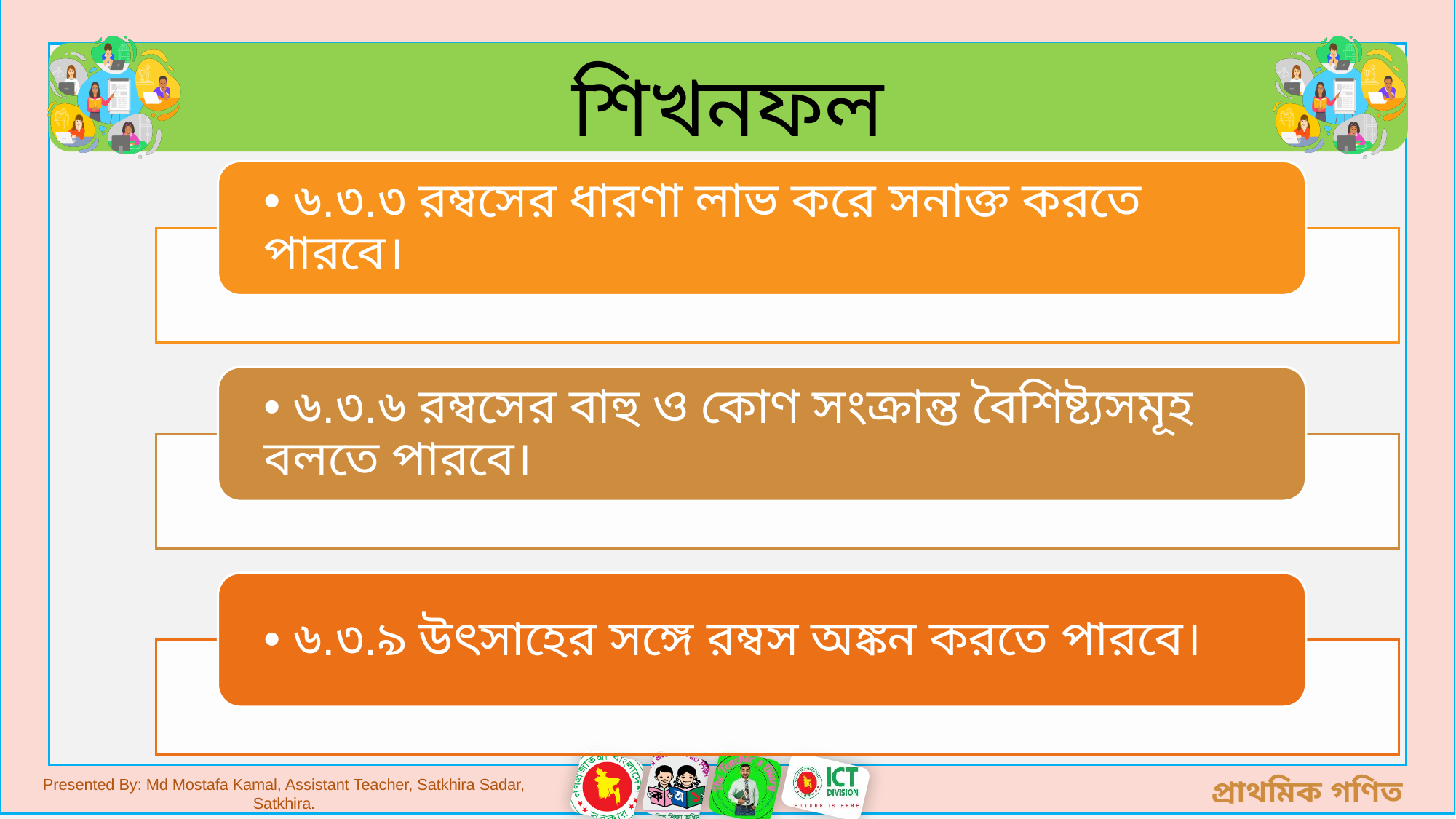

• ৬.৩.৩ রম্বসের ধারণা লাভ করে সনাক্ত করতে পারবে।
• ৬.৩.৬ রম্বসের বাহু ও কোণ সংক্রান্ত বৈশিষ্ট্যসমূহ বলতে পারবে।
• ৬.৩.৯ উৎসাহের সঙ্গে রম্বস অঙ্কন করতে পারবে।